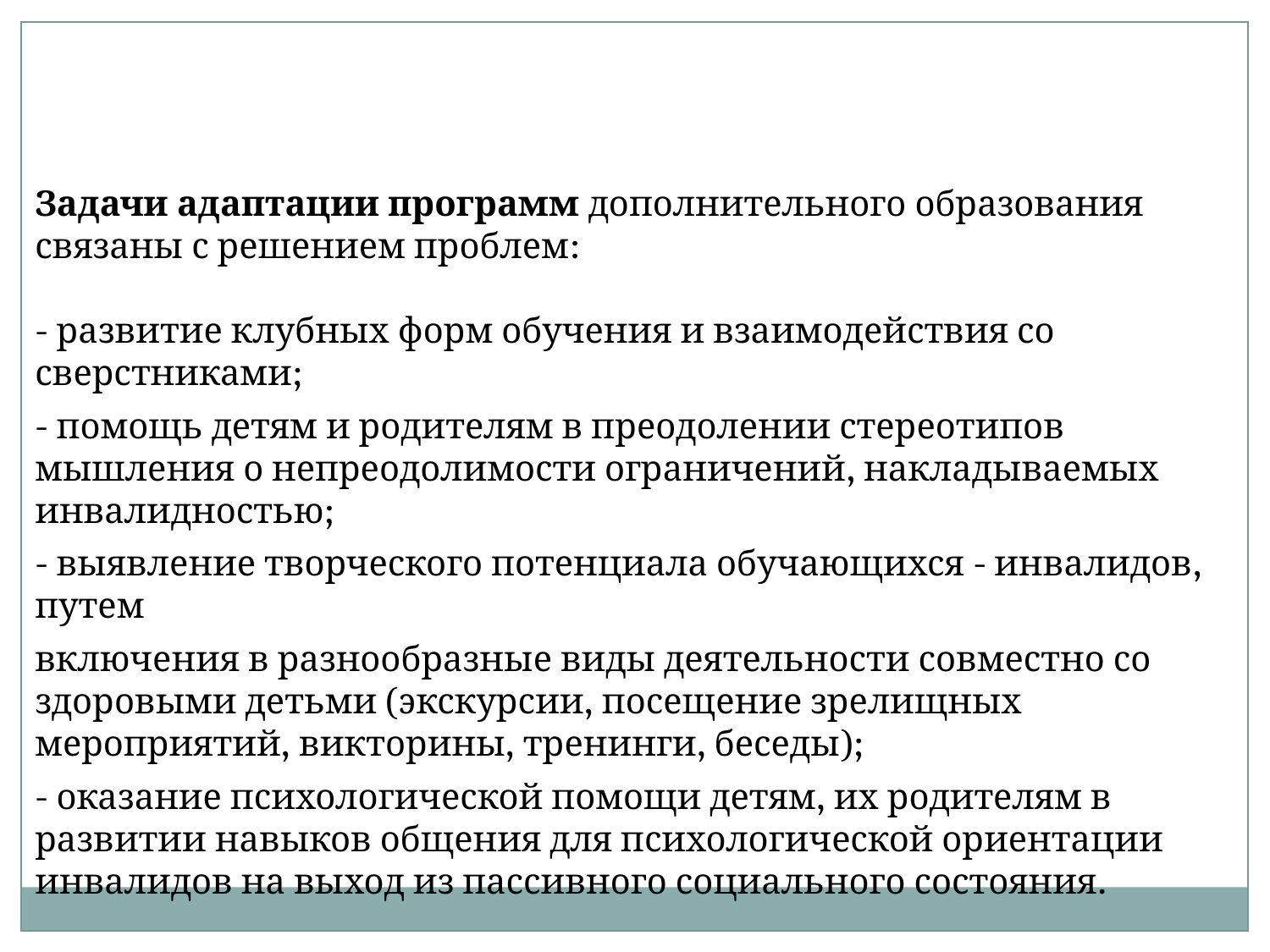

Задачи адаптации программ дополнительного образования
связаны с решением проблем:

- развитие клубных форм обучения и взаимодействия со сверстниками;
- помощь детям и родителям в преодолении стереотипов мышления о непреодолимости ограничений, накладываемых инвалидностью;
- выявление творческого потенциала обучающихся - инвалидов, путем
включения в разнообразные виды деятельности совместно со здоровыми детьми (экскурсии, посещение зрелищных мероприятий, викторины, тренинги, беседы);
- оказание психологической помощи детям, их родителям в развитии навыков общения для психологической ориентации инвалидов на выход из пассивного социального состояния.